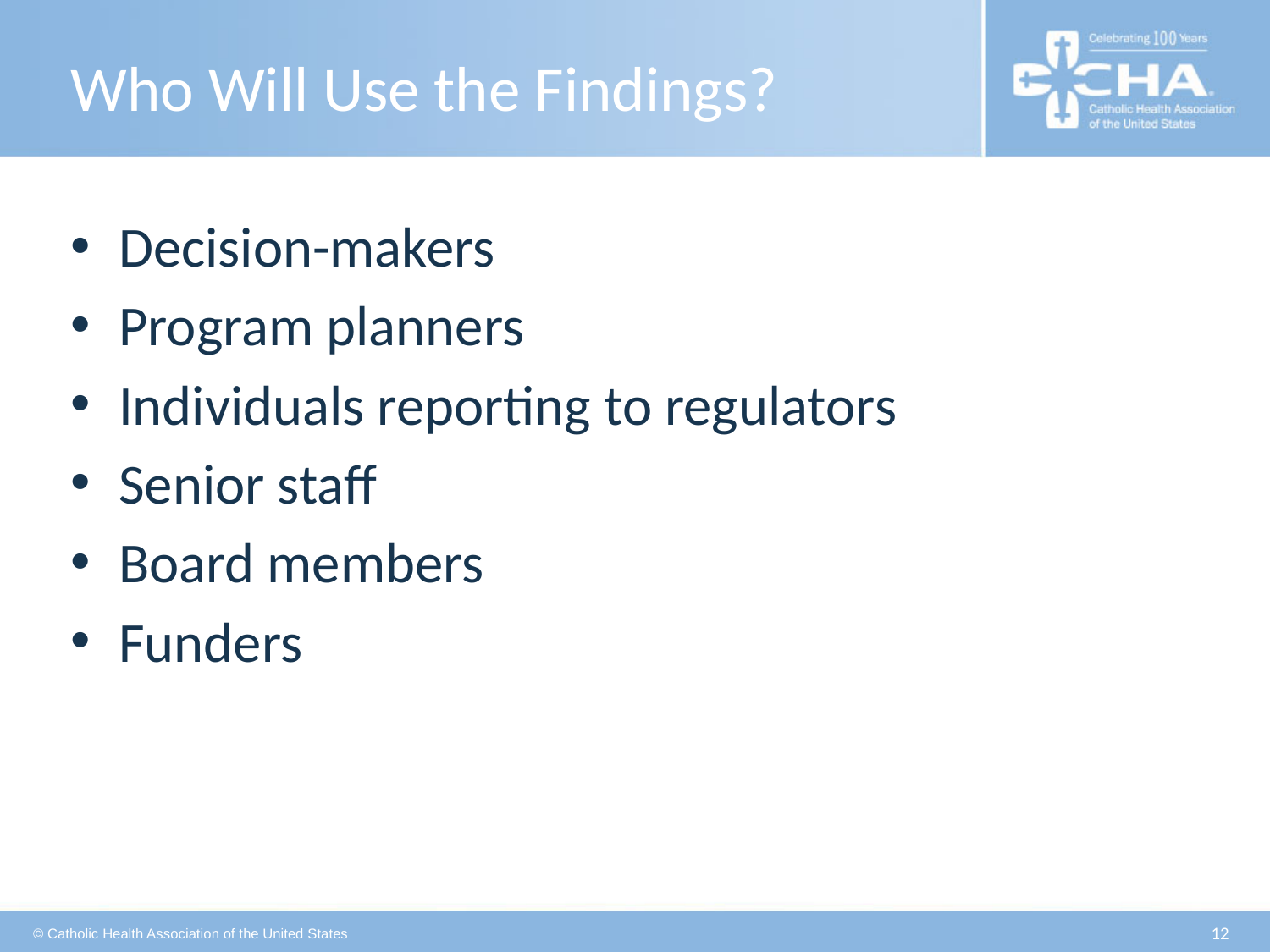

# Who Will Use the Findings?
Decision-makers
Program planners
Individuals reporting to regulators
Senior staff
Board members
Funders
12